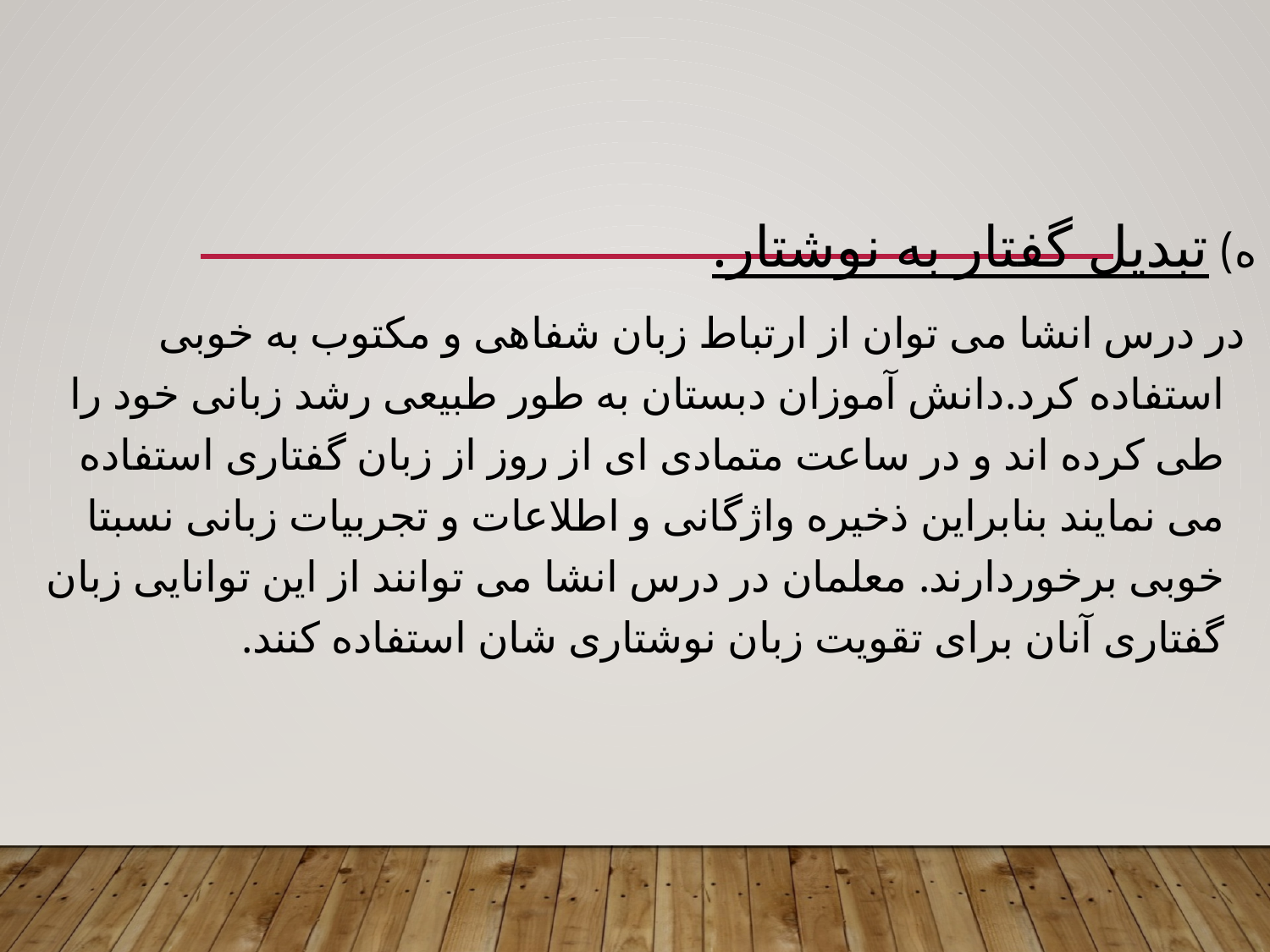

ه) تبدیل گفتار به نوشتار.
 در درس انشا می توان از ارتباط زبان شفاهی و مکتوب به خوبی استفاده کرد.دانش آموزان دبستان به طور طبیعی رشد زبانی خود را طی کرده اند و در ساعت متمادی ای از روز از زبان گفتاری استفاده می نمایند بنابراین ذخیره واژگانی و اطلاعات و تجربیات زبانی نسبتا خوبی برخوردارند. معلمان در درس انشا می توانند از این توانایی زبان گفتاری آنان برای تقویت زبان نوشتاری شان استفاده کنند.